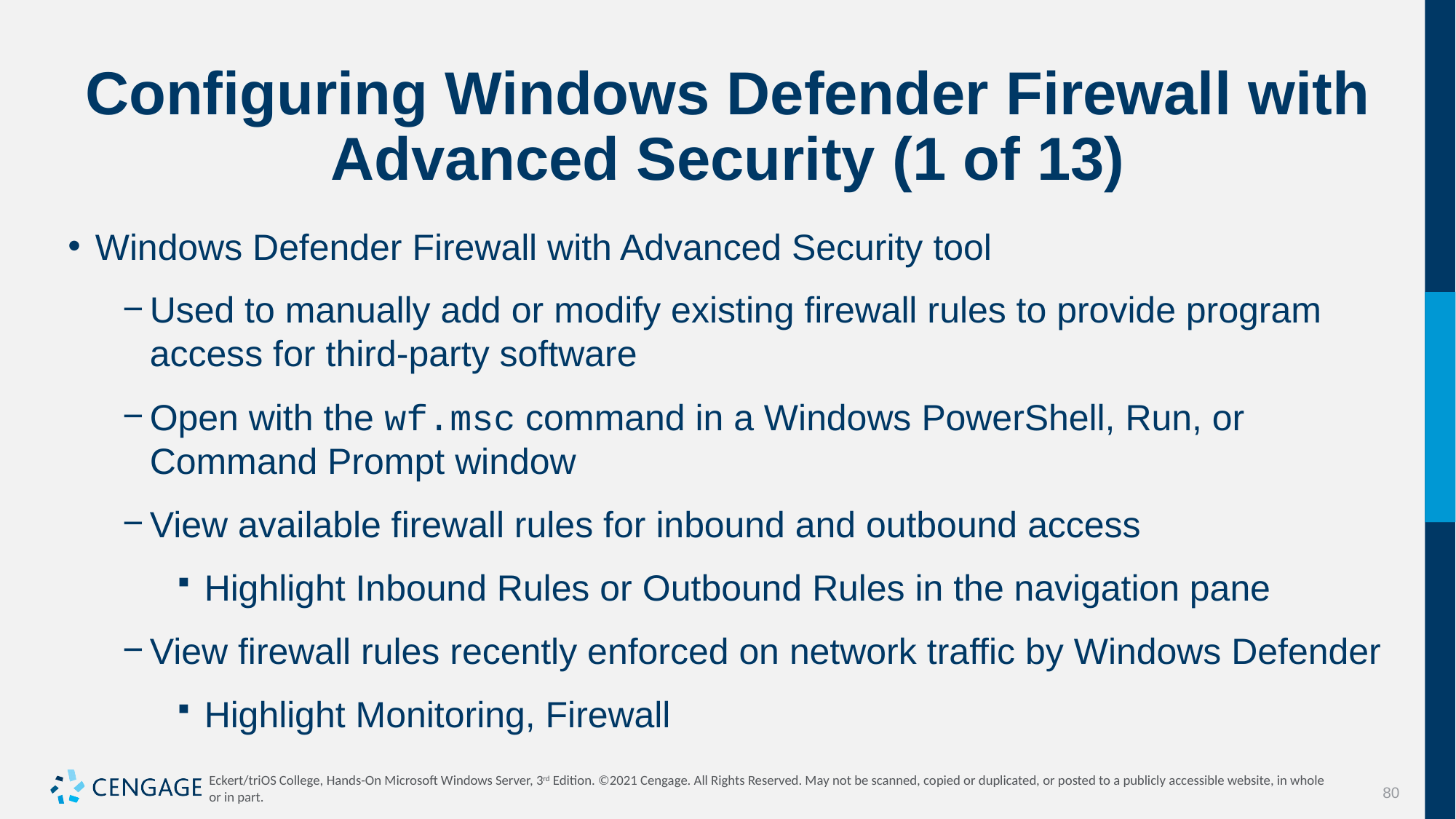

# Configuring Windows Defender Firewall with Advanced Security (1 of 13)
Windows Defender Firewall with Advanced Security tool
Used to manually add or modify existing firewall rules to provide program access for third-party software
Open with the wf.msc command in a Windows PowerShell, Run, or Command Prompt window
View available firewall rules for inbound and outbound access
Highlight Inbound Rules or Outbound Rules in the navigation pane
View firewall rules recently enforced on network traffic by Windows Defender
Highlight Monitoring, Firewall